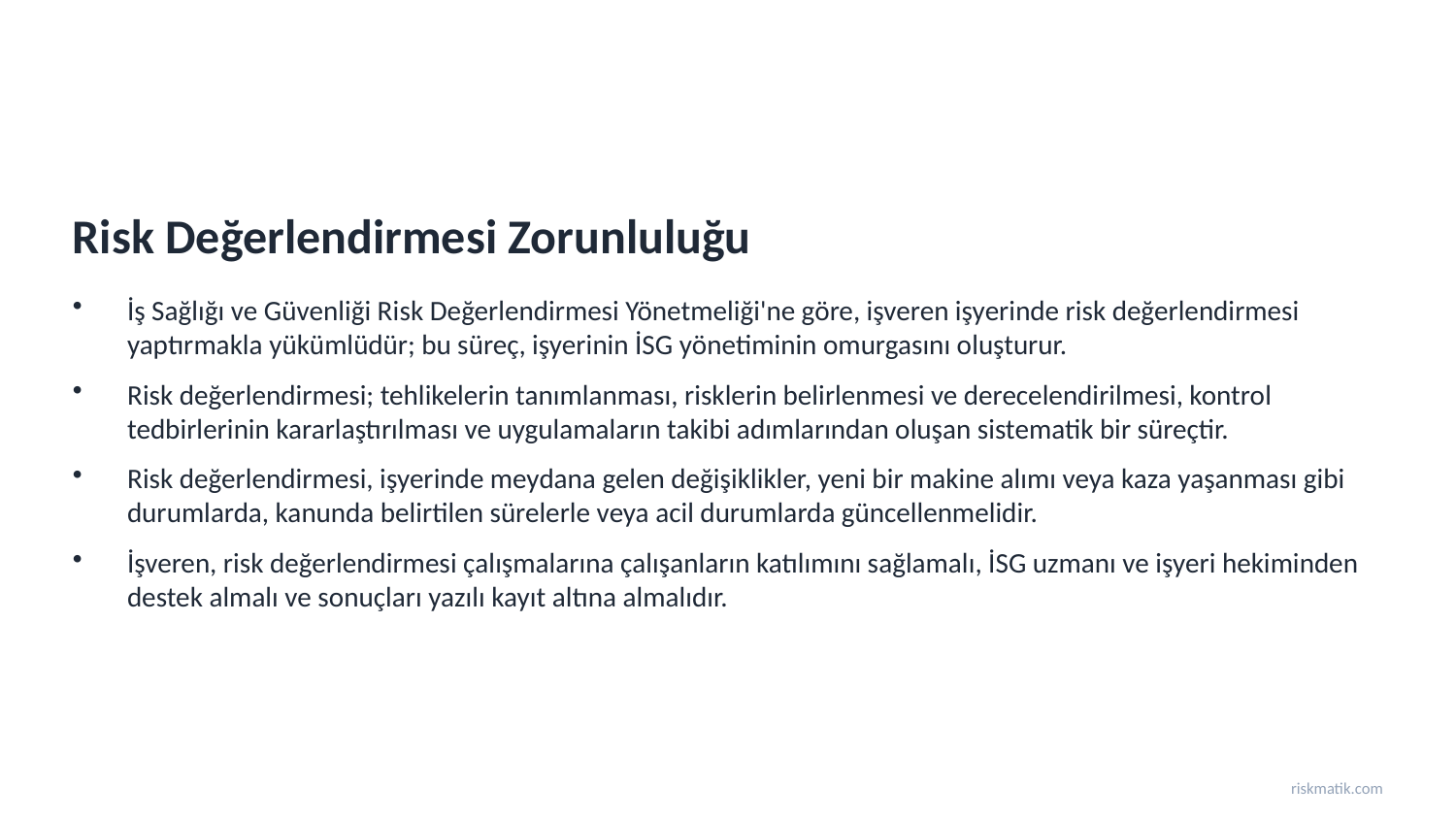

Risk Değerlendirmesi Zorunluluğu
İş Sağlığı ve Güvenliği Risk Değerlendirmesi Yönetmeliği'ne göre, işveren işyerinde risk değerlendirmesi yaptırmakla yükümlüdür; bu süreç, işyerinin İSG yönetiminin omurgasını oluşturur.
Risk değerlendirmesi; tehlikelerin tanımlanması, risklerin belirlenmesi ve derecelendirilmesi, kontrol tedbirlerinin kararlaştırılması ve uygulamaların takibi adımlarından oluşan sistematik bir süreçtir.
Risk değerlendirmesi, işyerinde meydana gelen değişiklikler, yeni bir makine alımı veya kaza yaşanması gibi durumlarda, kanunda belirtilen sürelerle veya acil durumlarda güncellenmelidir.
İşveren, risk değerlendirmesi çalışmalarına çalışanların katılımını sağlamalı, İSG uzmanı ve işyeri hekiminden destek almalı ve sonuçları yazılı kayıt altına almalıdır.
riskmatik.com